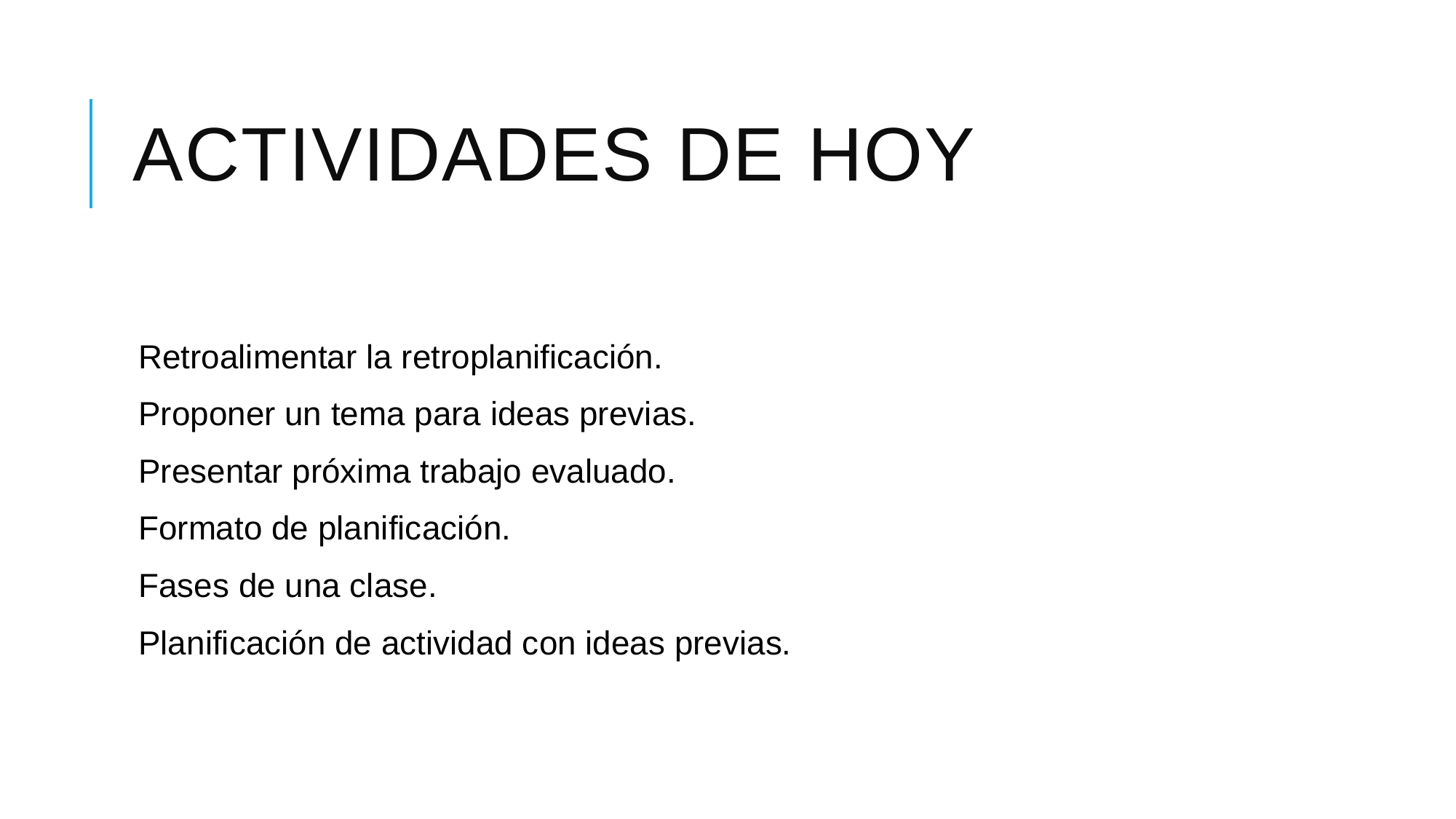

# Actividades de hoy

Retroalimentar la retroplanificación.
Proponer un tema para ideas previas.
Presentar próxima trabajo evaluado.
Formato de planificación.
Fases de una clase.
Planificación de actividad con ideas previas.